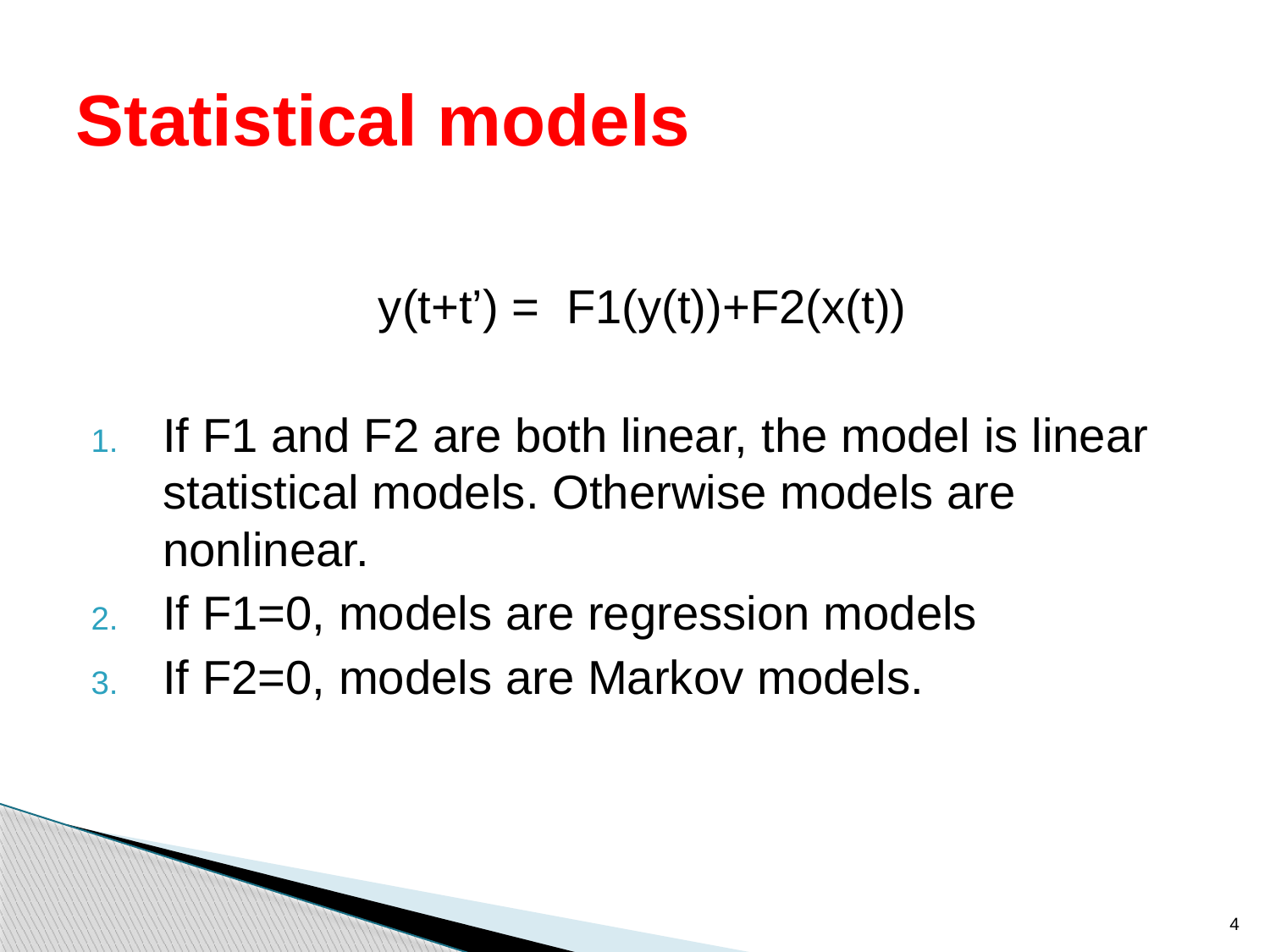

# Statistical models

y(t+t’) =  F1(y(t))+F2(x(t))

If F1 and F2 are both linear, the model is linear statistical models. Otherwise models are nonlinear.
If F1=0, models are regression models
If F2=0, models are Markov models.

4